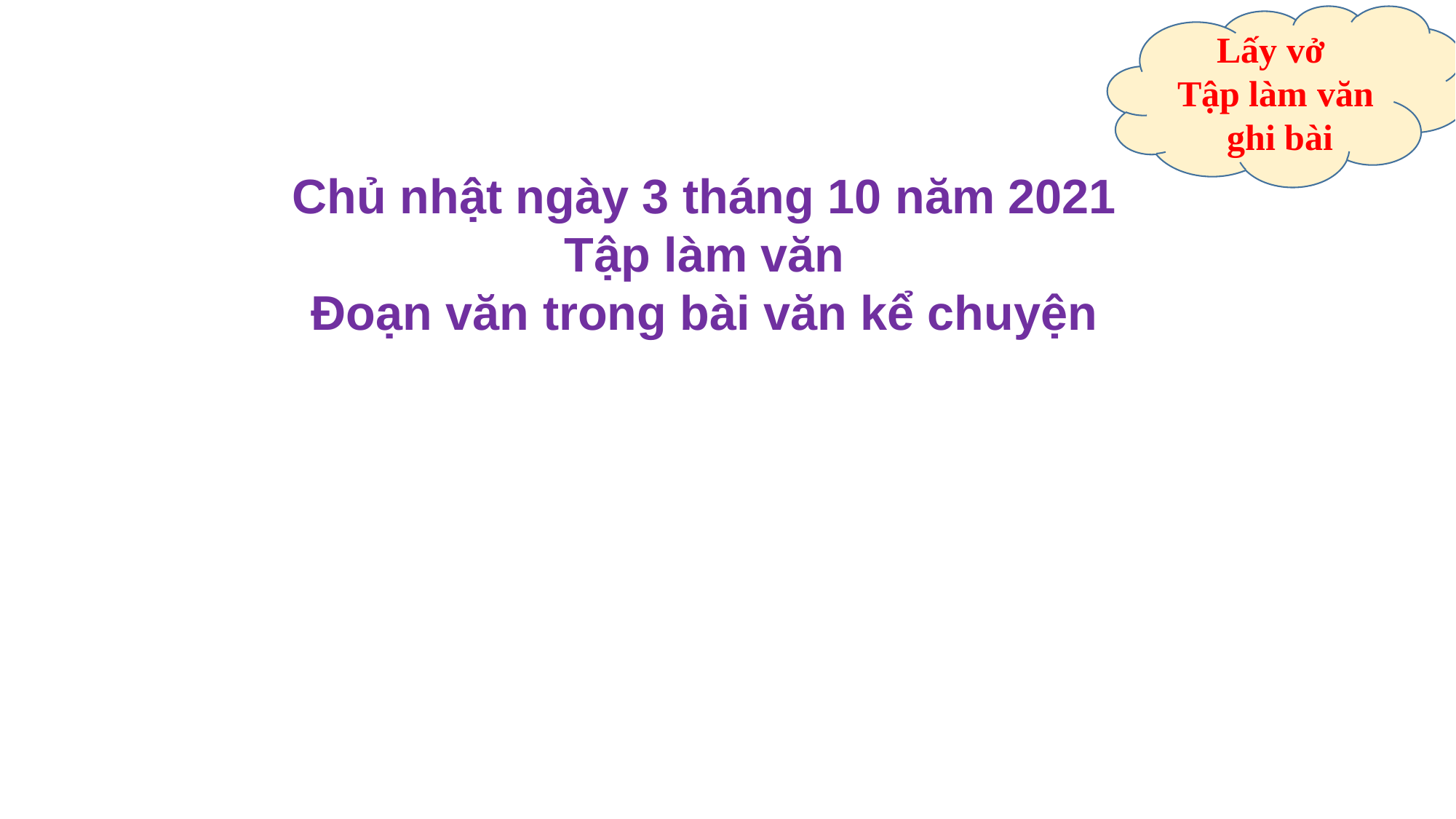

Lấy vở
Tập làm văn
 ghi bài
Chủ nhật ngày 3 tháng 10 năm 2021
Tập làm văn
Đoạn văn trong bài văn kể chuyện